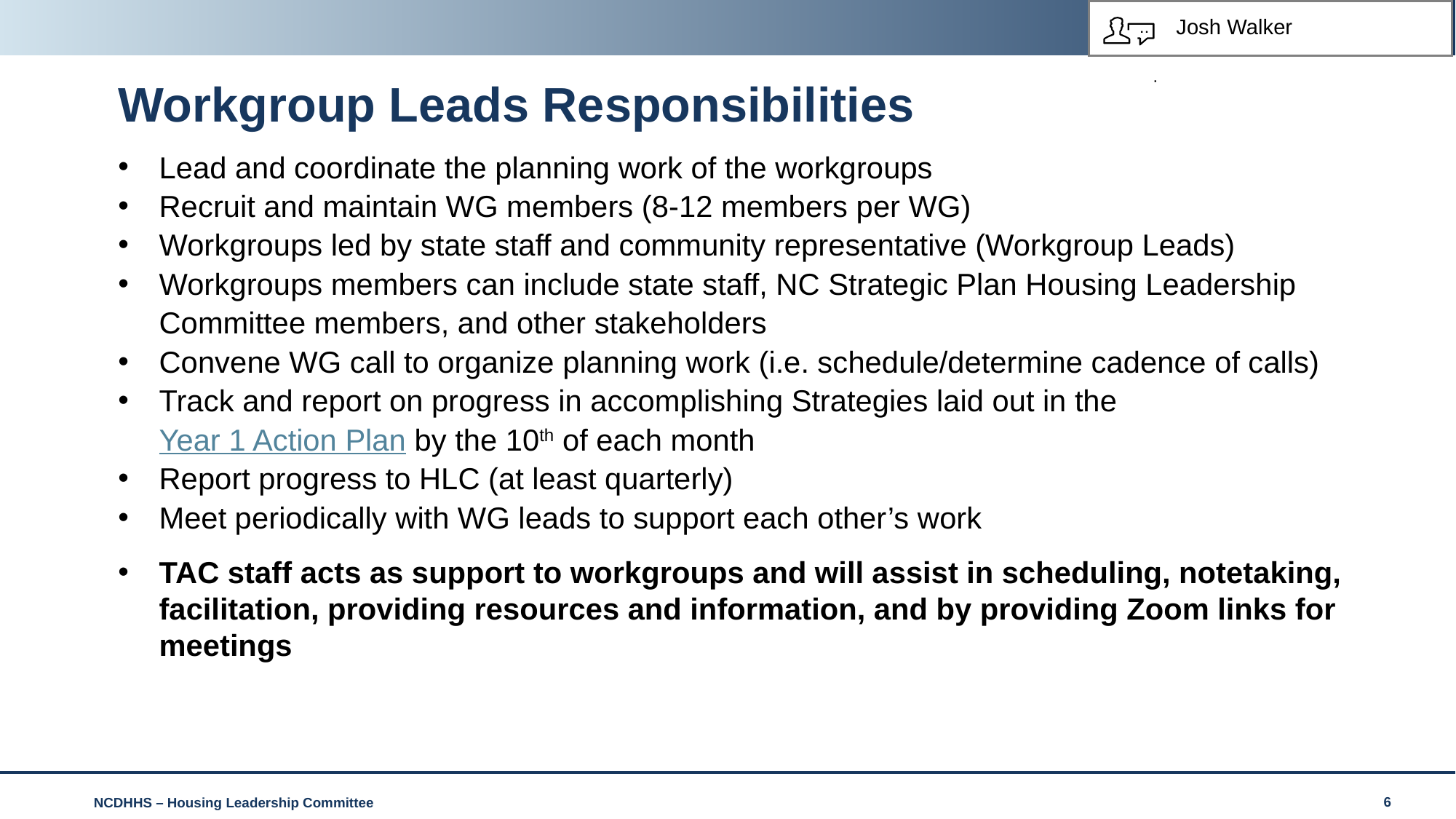

Josh Walker

# Workgroup Leads Responsibilities
Lead and coordinate the planning work of the workgroups
Recruit and maintain WG members (8-12 members per WG)
Workgroups led by state staff and community representative (Workgroup Leads)
Workgroups members can include state staff, NC Strategic Plan Housing Leadership Committee members, and other stakeholders
Convene WG call to organize planning work (i.e. schedule/determine cadence of calls)
Track and report on progress in accomplishing Strategies laid out in the Year 1 Action Plan by the 10th of each month
Report progress to HLC (at least quarterly)
Meet periodically with WG leads to support each other’s work
TAC staff acts as support to workgroups and will assist in scheduling, notetaking, facilitation, providing resources and information, and by providing Zoom links for meetings